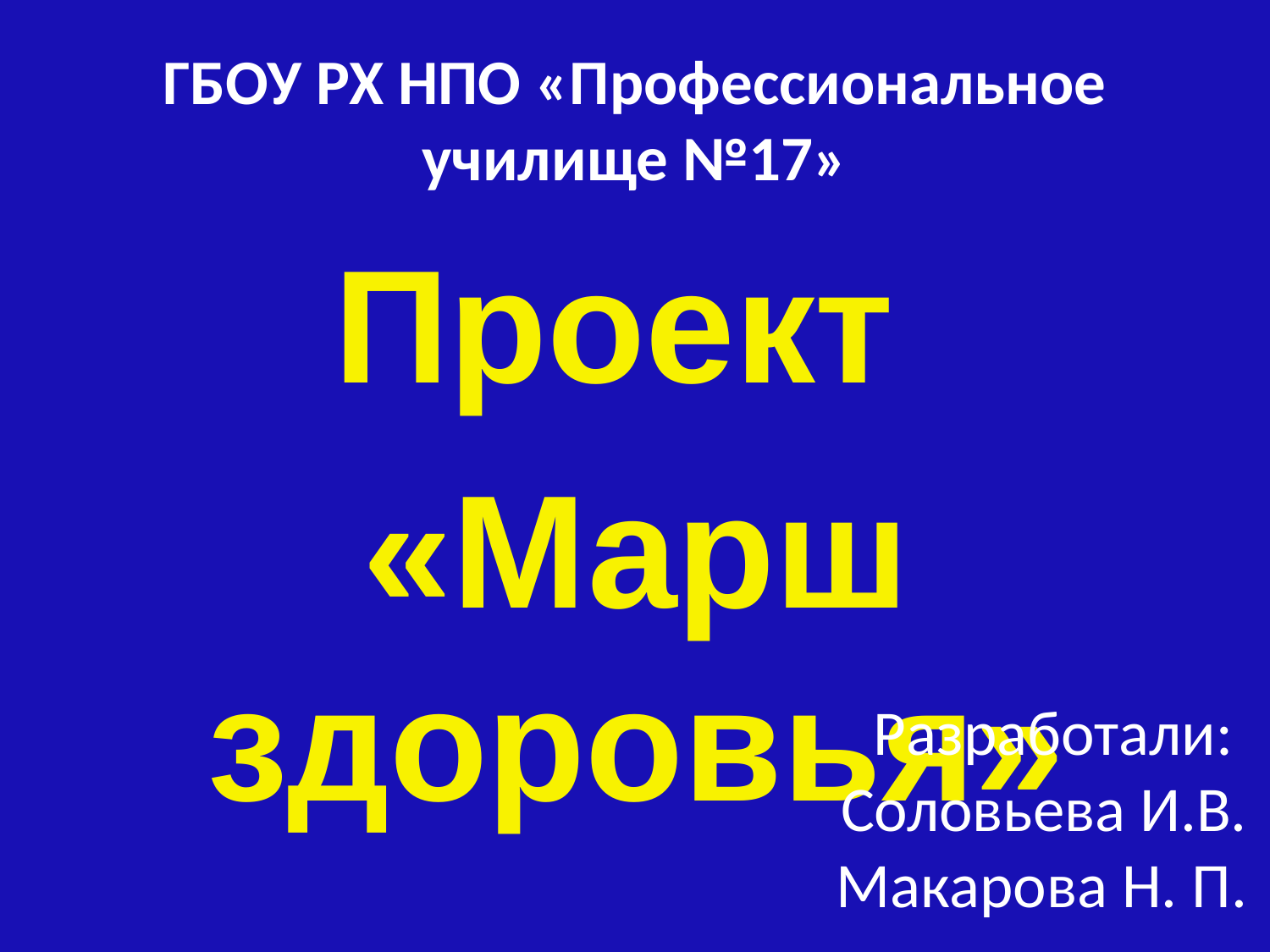

# ГБОУ РХ НПО «Профессиональное училище №17»
Проект
«Марш здоровья»
Разработали:
  Соловьева И.В.
Макарова Н. П.